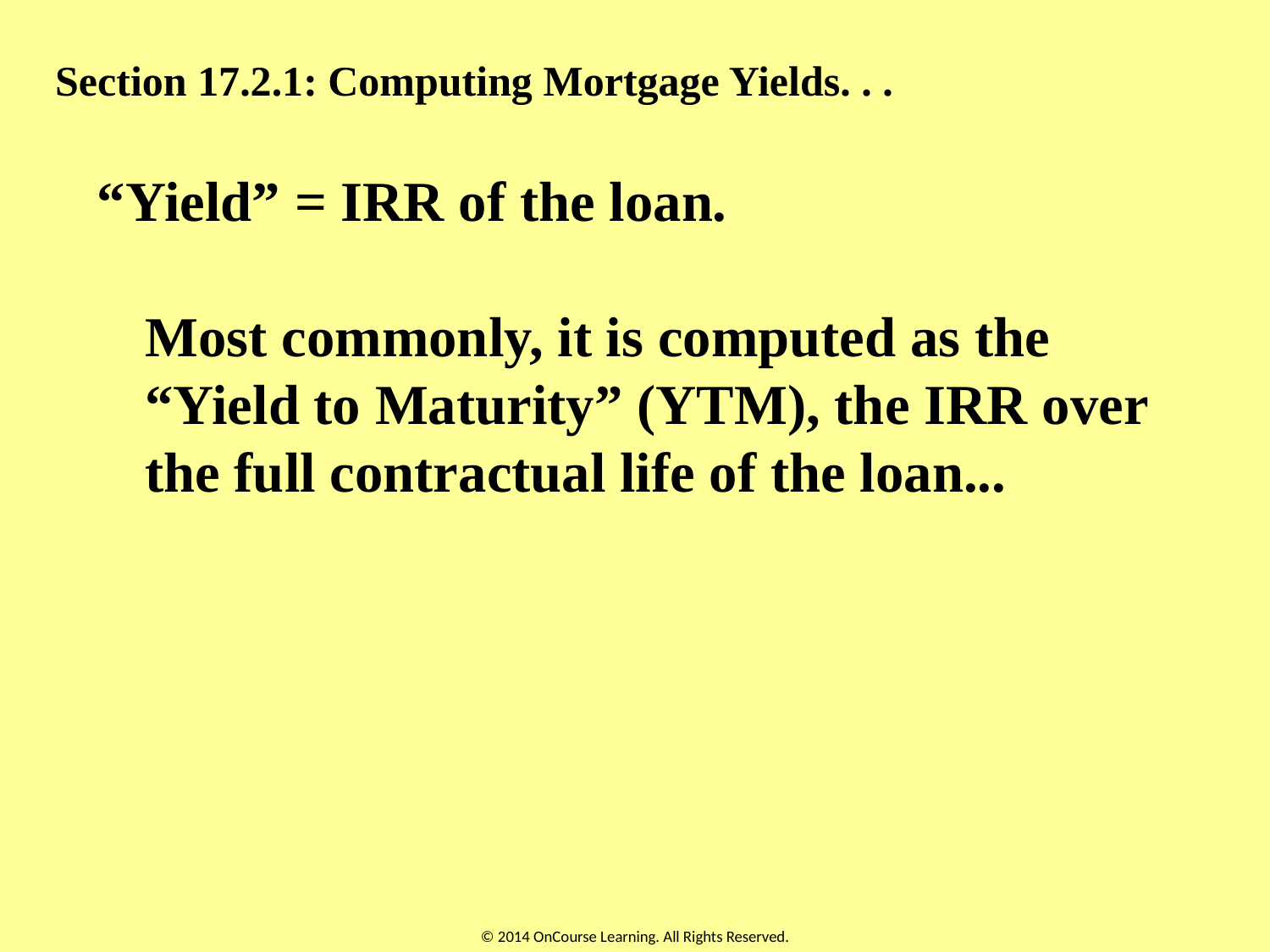

# Section 17.2.1: Computing Mortgage Yields. . .
“Yield” = IRR of the loan.
 
Most commonly, it is computed as the “Yield to Maturity” (YTM), the IRR over the full contractual life of the loan...
© 2014 OnCourse Learning. All Rights Reserved.
32